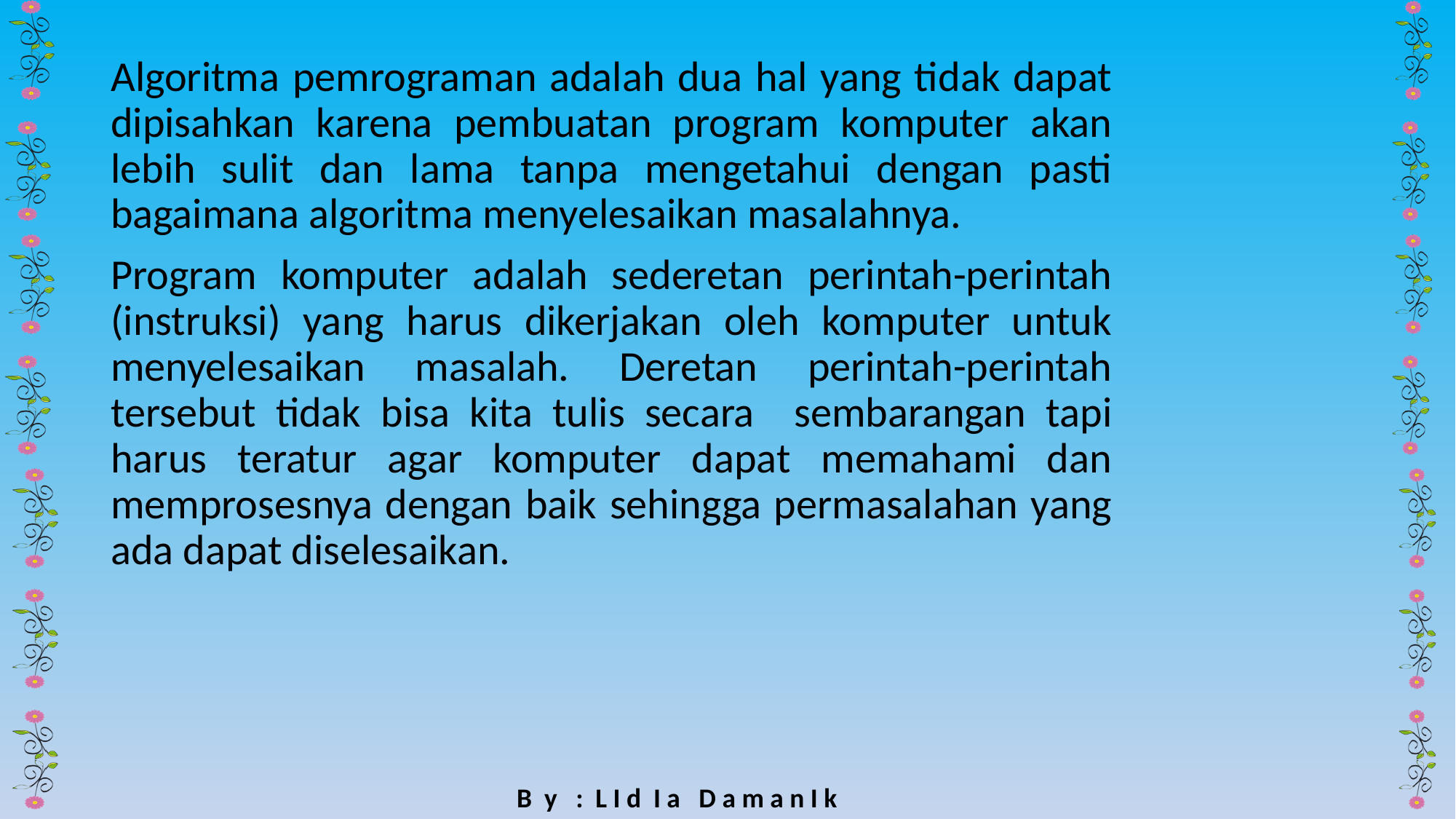

Algoritma pemrograman adalah dua hal yang tidak dapat dipisahkan karena pembuatan program komputer akan lebih sulit dan lama tanpa mengetahui dengan pasti bagaimana algoritma menyelesaikan masalahnya.
Program komputer adalah sederetan perintah-perintah (instruksi) yang harus dikerjakan oleh komputer untuk menyelesaikan masalah. Deretan perintah-perintah tersebut tidak bisa kita tulis secara  sembarangan tapi harus teratur agar komputer dapat memahami dan memprosesnya dengan baik sehingga permasalahan yang ada dapat diselesaikan.